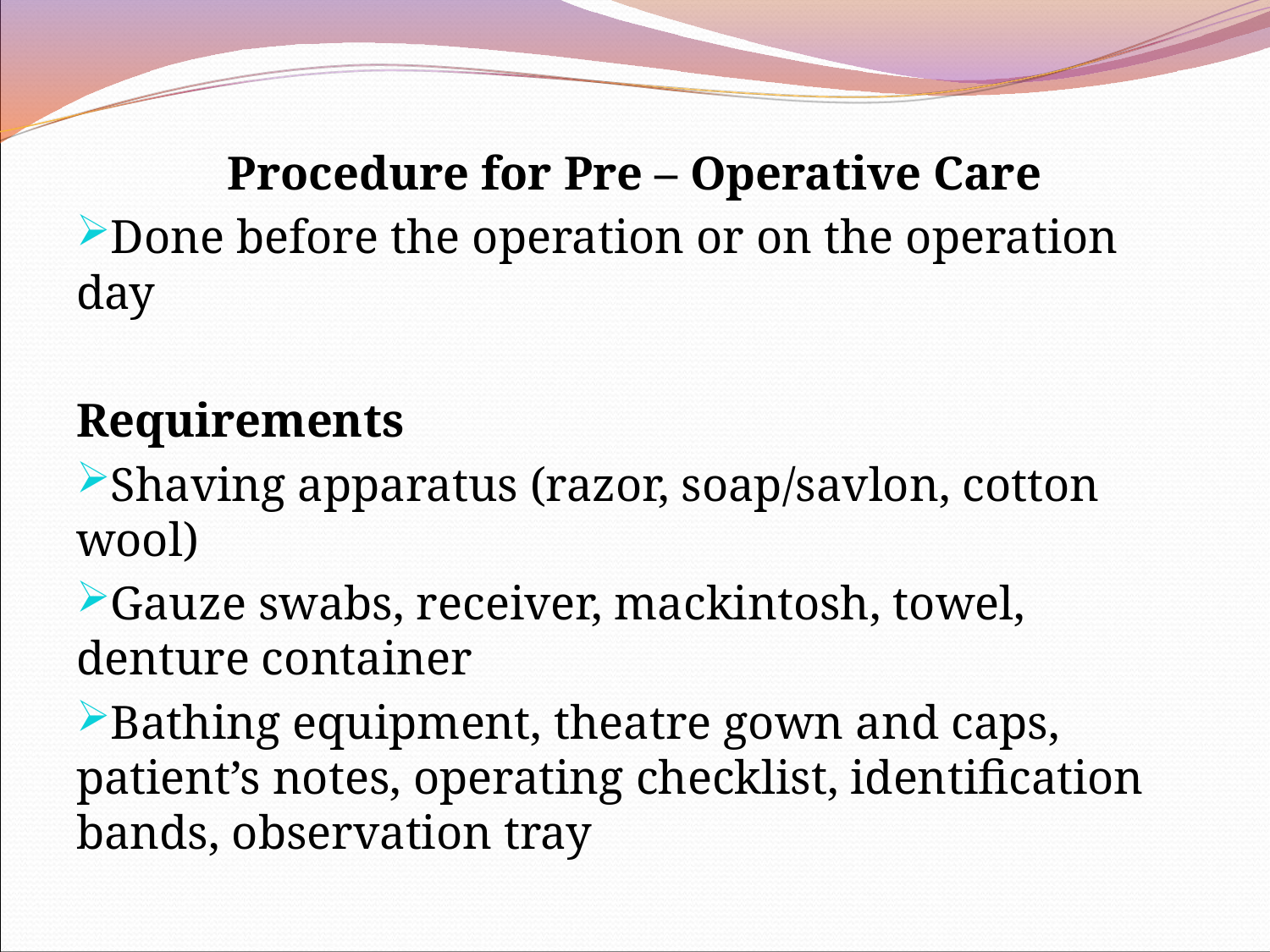

Procedure for Pre – Operative Care
Done before the operation or on the operation day

Requirements
Shaving apparatus (razor, soap/savlon, cotton wool)
Gauze swabs, receiver, mackintosh, towel, denture container
Bathing equipment, theatre gown and caps, patient’s notes, operating checklist, identification bands, observation tray